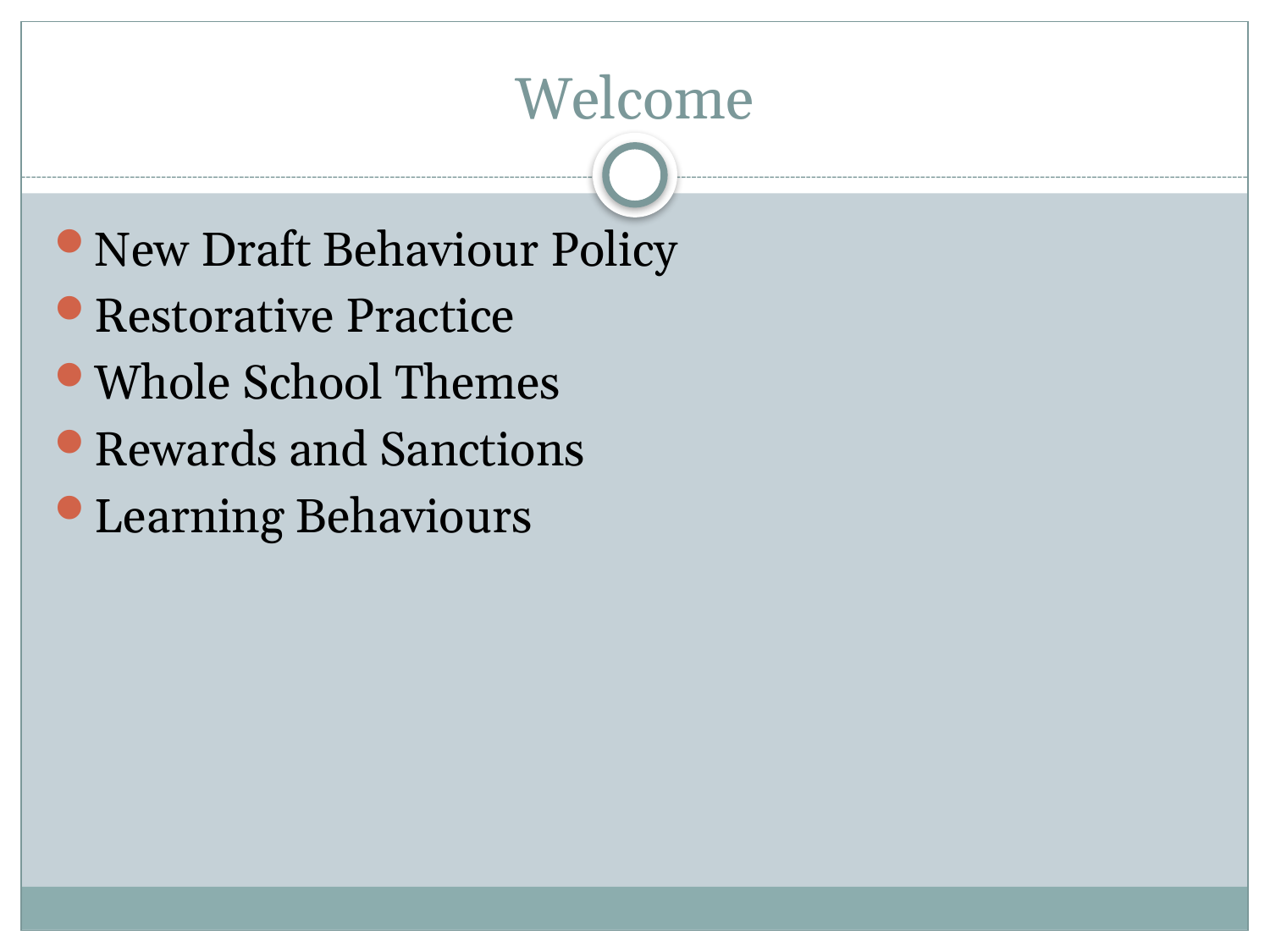

# Welcome
New Draft Behaviour Policy
Restorative Practice
Whole School Themes
Rewards and Sanctions
Learning Behaviours